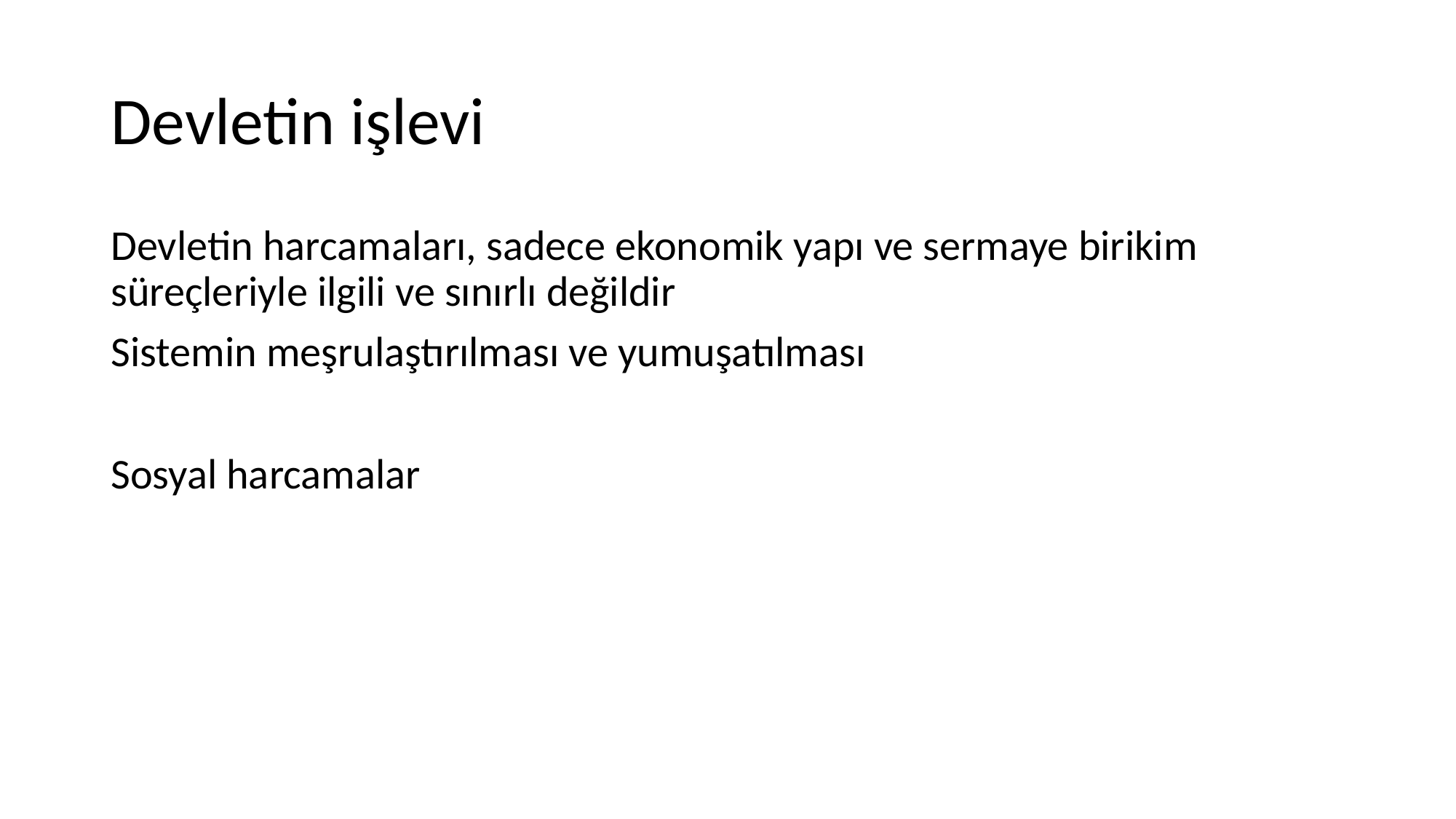

# Devletin işlevi
Devletin harcamaları, sadece ekonomik yapı ve sermaye birikim süreçleriyle ilgili ve sınırlı değildir
Sistemin meşrulaştırılması ve yumuşatılması

Sosyal harcamalar